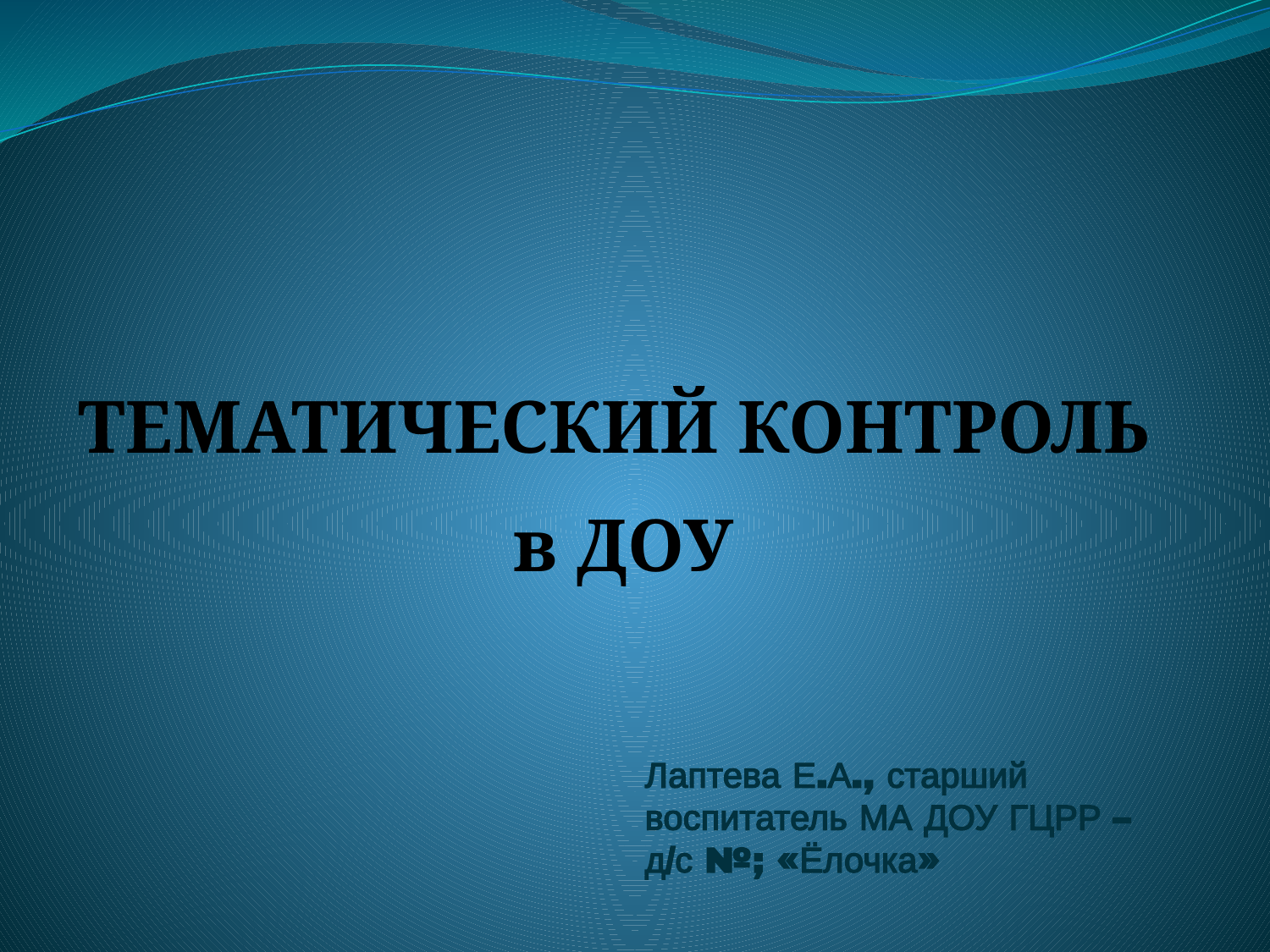

# ТЕМАТИЧЕСКИЙ КОНТРОЛЬ в ДОУ
Лаптева Е.А., старший воспитатель МА ДОУ ГЦРР –д/с №; «Ёлочка»